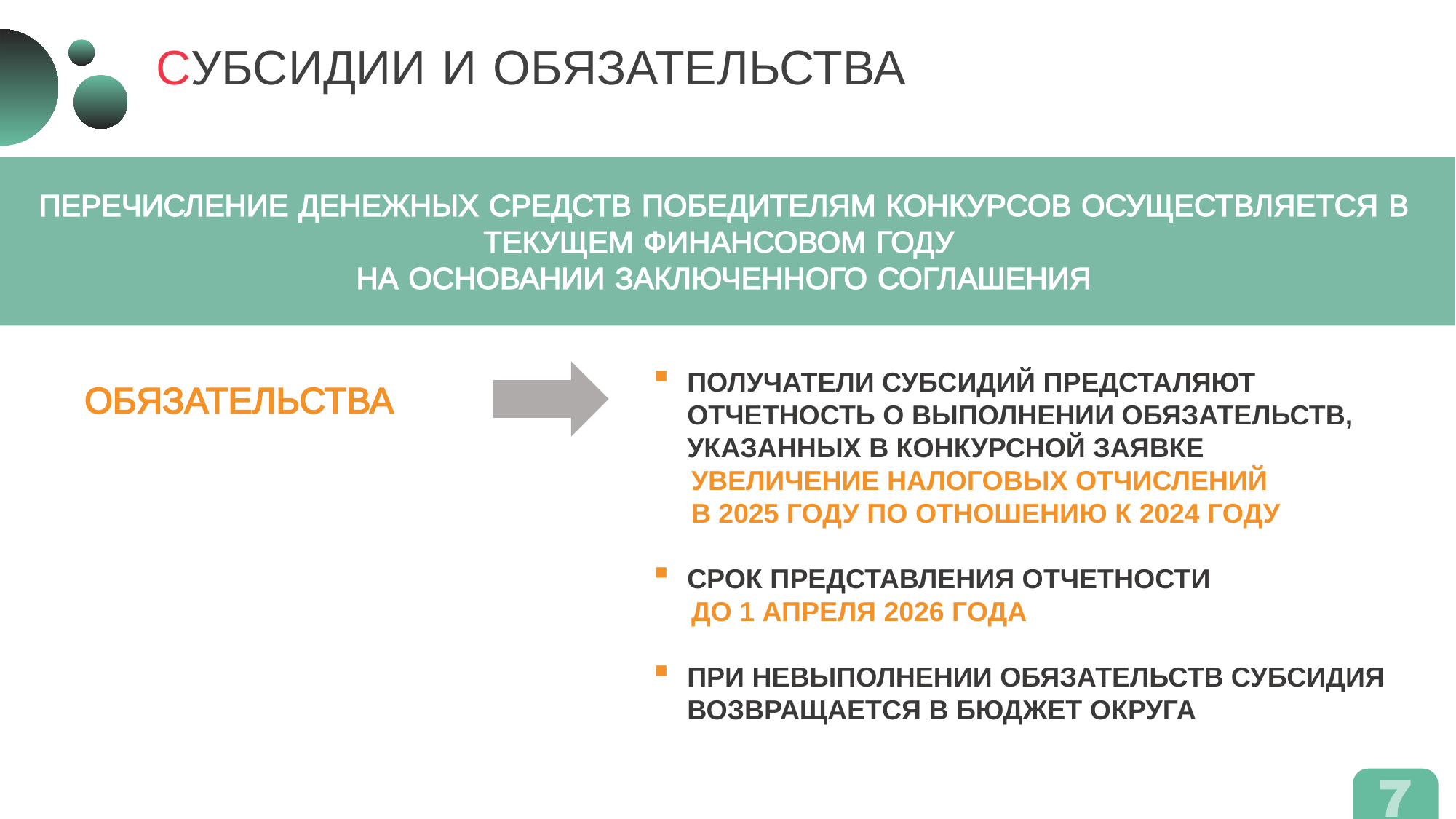

СУБСИДИИ И ОБЯЗАТЕЛЬСТВА

ПЕРЕЧИСЛЕНИЕ ДЕНЕЖНЫХ СРЕДСТВ ПОБЕДИТЕЛЯМ КОНКУРСОВ ОСУЩЕСТВЛЯЕТСЯ В ТЕКУЩЕМ ФИНАНСОВОМ ГОДУ
НА ОСНОВАНИИ ЗАКЛЮЧЕННОГО СОГЛАШЕНИЯ
ПОЛУЧАТЕЛИ СУБСИДИЙ ПРЕДСТАЛЯЮТ ОТЧЕТНОСТЬ О ВЫПОЛНЕНИИ ОБЯЗАТЕЛЬСТВ, УКАЗАННЫХ В КОНКУРСНОЙ ЗАЯВКЕ
     УВЕЛИЧЕНИЕ НАЛОГОВЫХ ОТЧИСЛЕНИЙ
     В 2025 ГОДУ ПО ОТНОШЕНИЮ К 2024 ГОДУ

СРОК ПРЕДСТАВЛЕНИЯ ОТЧЕТНОСТИ
     ДО 1 АПРЕЛЯ 2026 ГОДА

ПРИ НЕВЫПОЛНЕНИИ ОБЯЗАТЕЛЬСТВ СУБСИДИЯ ВОЗВРАЩАЕТСЯ В БЮДЖЕТ ОКРУГА

ОБЯЗАТЕЛЬСТВА
7